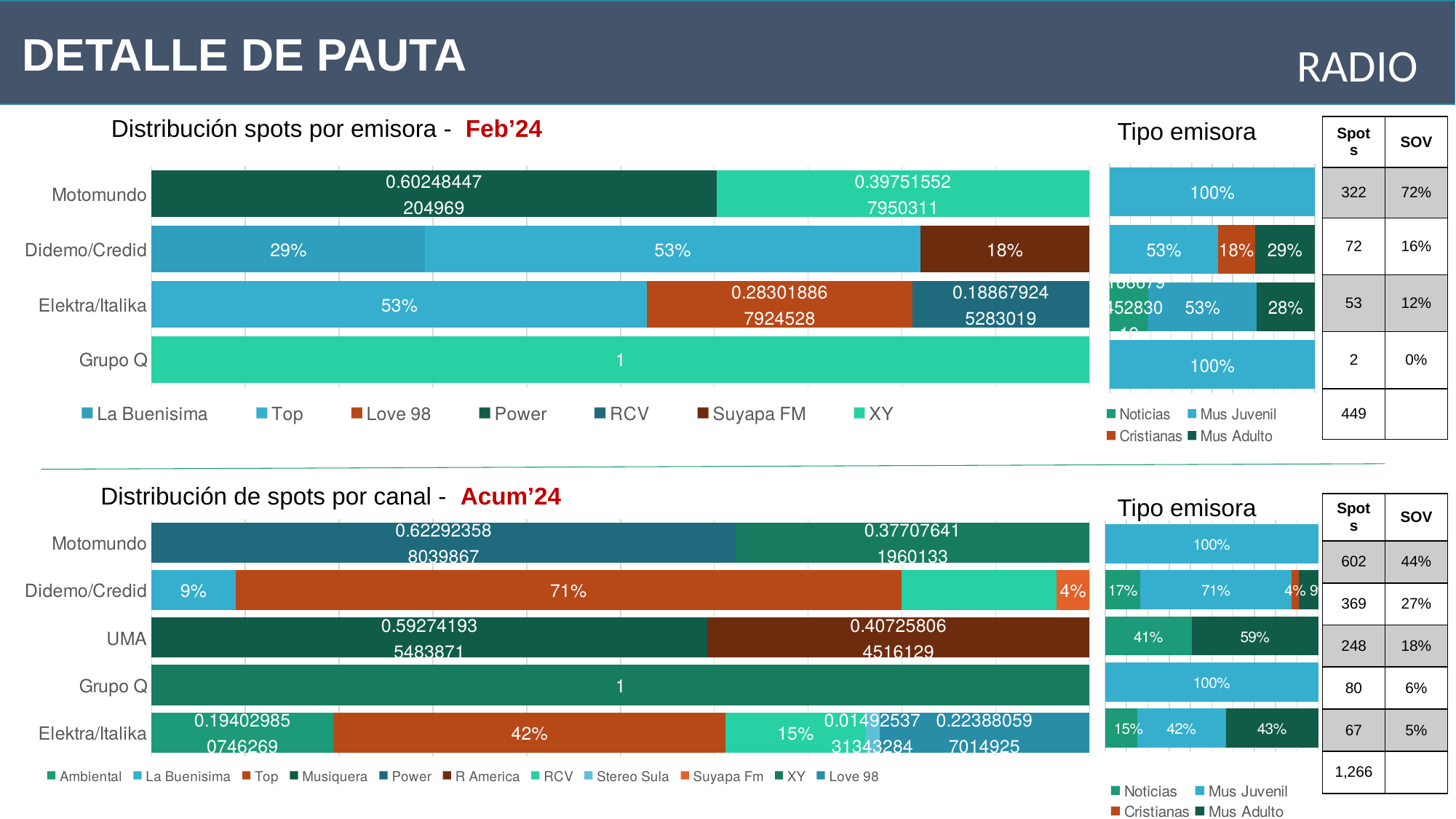

DETALLE DE PAUTA
RADIO
Distribución spots por emisora -  Feb’24
Tipo emisora
| Spots | SOV |
| --- | --- |
| 322 | 72% |
| 72 | 16% |
| 53 | 12% |
| 2 | 0% |
| 449 |  |

### Chart

| Category | Noticias | Mus Juvenil | Cristianas | Mus Adulto |
|---|---|---|---|---|
| Motomundo | None | 1.0 | None | None |
| Didemo/Credid | None | 0.5277777777777778 | 0.18055555555555555 | 0.2916666666666667 |
| Elektra/Italika | 0.18867924528301888 | 0.5283018867924528 | None | 0.2830188679245283 |
| Grupo Q | None | 1.0 | None | None |

### Chart

| Category | La Buenisima | Top | Love 98 | Power | RCV | Suyapa FM | XY |
|---|---|---|---|---|---|---|---|
| Motomundo | None | None | None | 0.6024844720496895 | None | None | 0.39751552795031053 |
| Didemo/Credid | 0.2916666666666667 | 0.5277777777777778 | None | None | None | 0.18055555555555555 | None |
| Elektra/Italika | None | 0.5283018867924528 | 0.2830188679245283 | None | 0.18867924528301888 | None | None |
| Grupo Q | None | None | None | None | None | None | 1.0 |
Distribución de spots por canal -  Acum’24
Tipo emisora
| Spots | SOV |
| --- | --- |
| 602 | 44% |
| 369 | 27% |
| 248 | 18% |
| 80 | 6% |
| 67 | 5% |
| 1,266 |  |

### Chart

| Category | Ambiental | La Buenisima | Top | Musiquera | Power | R America | RCV | Stereo Sula | Suyapa Fm | XY | Love 98 |
|---|---|---|---|---|---|---|---|---|---|---|---|
| Motomundo | None | None | None | None | 0.6229235880398671 | None | None | None | None | 0.3770764119601329 | None |
| Didemo/Credid | None | 0.08943089430894309 | 0.7100271002710027 | None | None | None | 0.16531165311653118 | None | 0.03523035230352303 | None | None |
| UMA | None | None | None | 0.592741935483871 | None | 0.40725806451612906 | None | None | None | None | None |
| Grupo Q | None | None | None | None | None | None | None | None | None | 1.0 | None |
| Elektra/Italika | 0.19402985074626866 | None | 0.417910447761194 | None | None | None | 0.14925373134328357 | 0.014925373134328358 | None | None | 0.22388059701492538 |

### Chart

| Category | Noticias | Mus Juvenil | Cristianas | Mus Adulto |
|---|---|---|---|---|
| Motomundo | None | 1.0 | None | None |
| Didemo/Credid | 0.16531165311653118 | 0.7100271002710027 | 0.03523035230352303 | 0.08943089430894309 |
| UMA | 0.40725806451612906 | None | None | 0.592741935483871 |
| Grupo Q | None | 1.0 | None | None |
| Elektra/Italika | 0.14925373134328357 | 0.417910447761194 | None | 0.43283582089552236 |